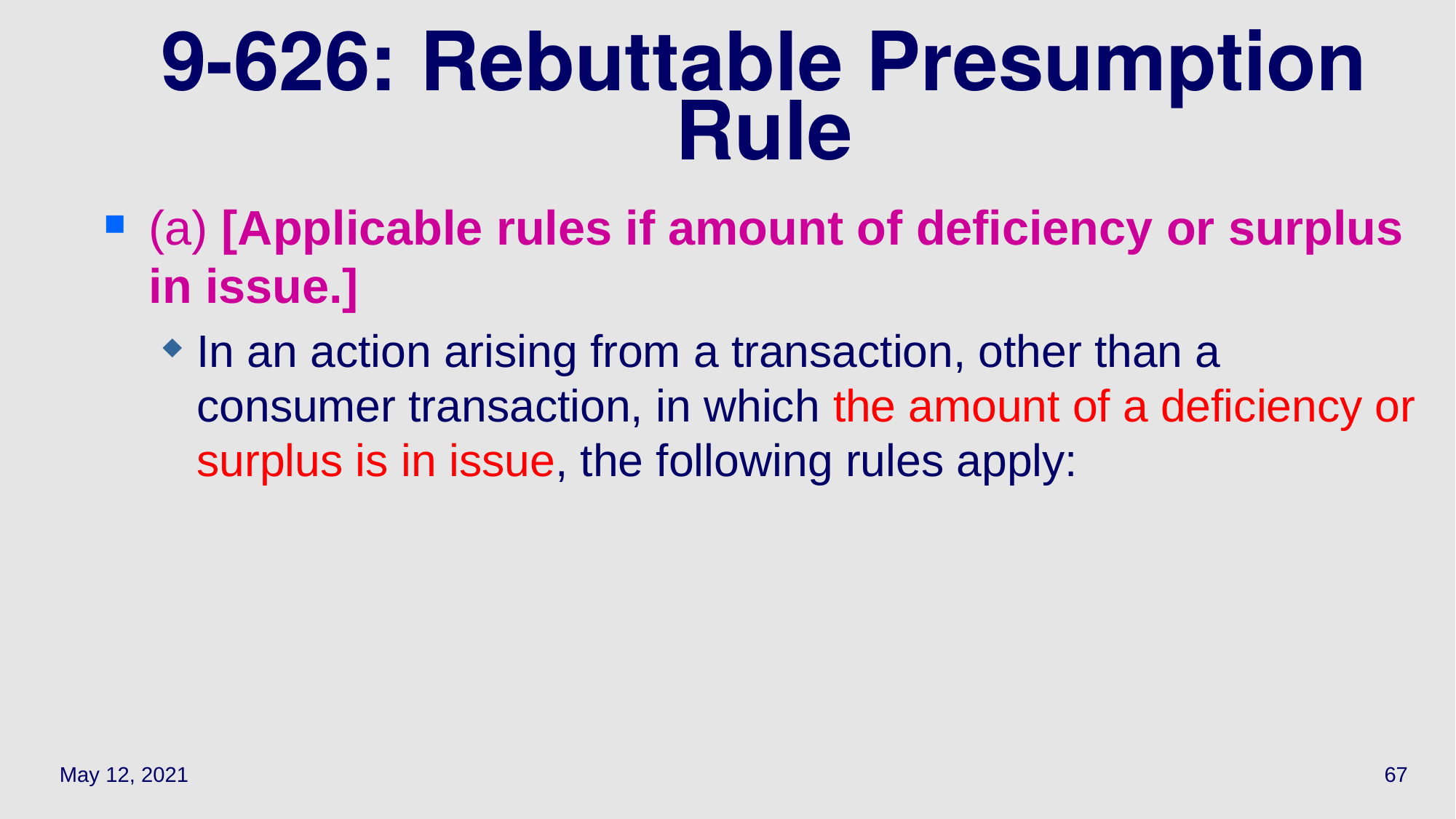

# 9-626: Rebuttable Presumption Rule
(a) [Applicable rules if amount of deficiency or surplus in issue.]
In an action arising from a transaction, other than a consumer transaction, in which the amount of a deficiency or surplus is in issue, the following rules apply:
May 12, 2021
67